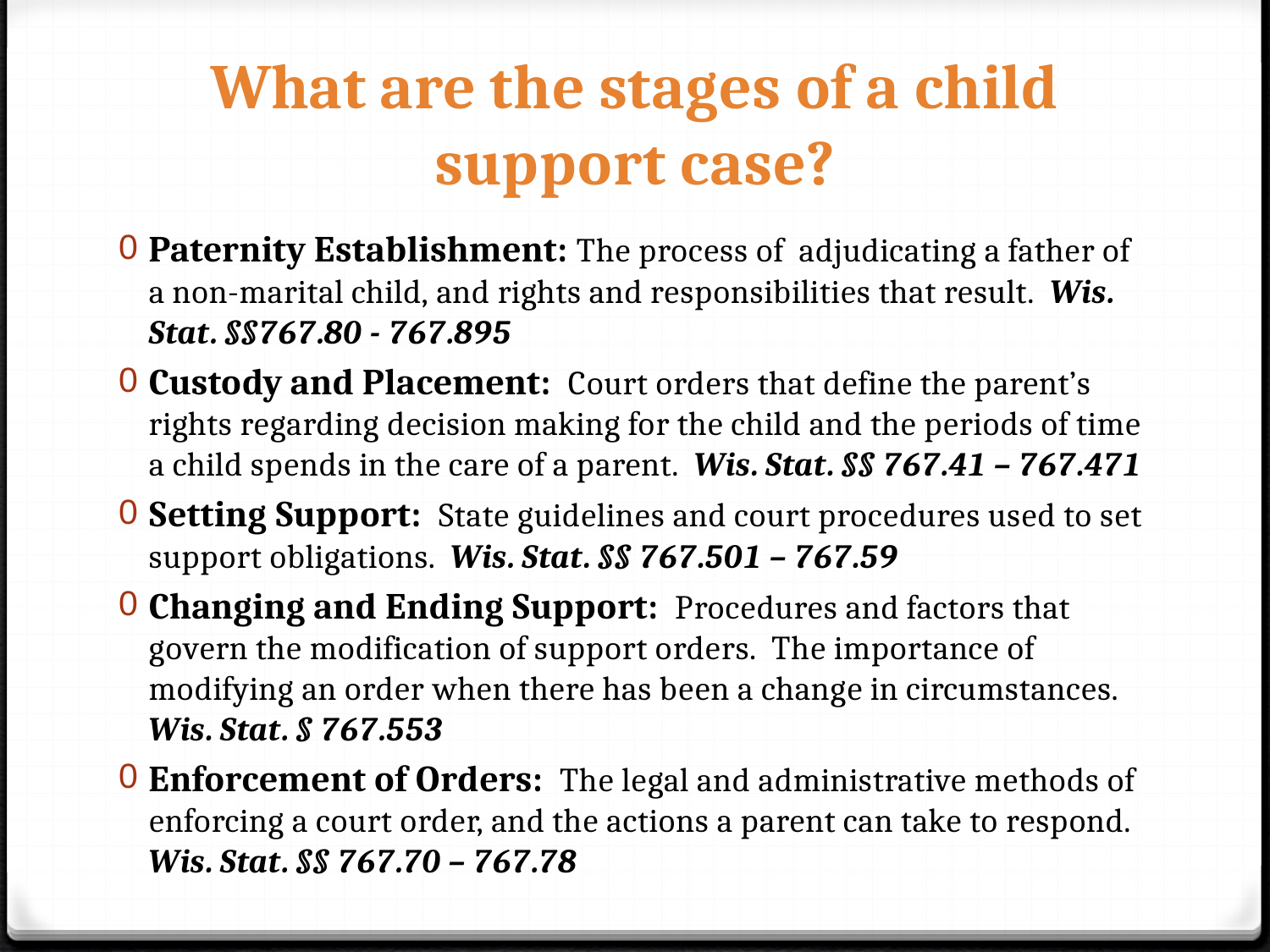

What are the stages of a child support case?
Paternity Establishment: The process of  adjudicating a father of a non-marital child, and rights and responsibilities that result.  Wis. Stat. §§767.80 - 767.895
Custody and Placement:  Court orders that define the parent’s rights regarding decision making for the child and the periods of time a child spends in the care of a parent.  Wis. Stat. §§ 767.41 – 767.471
Setting Support:  State guidelines and court procedures used to set support obligations.  Wis. Stat. §§ 767.501 – 767.59
Changing and Ending Support:  Procedures and factors that govern the modification of support orders.  The importance of modifying an order when there has been a change in circumstances.  Wis. Stat. § 767.553
Enforcement of Orders:  The legal and administrative methods of enforcing a court order, and the actions a parent can take to respond.  Wis. Stat. §§ 767.70 – 767.78